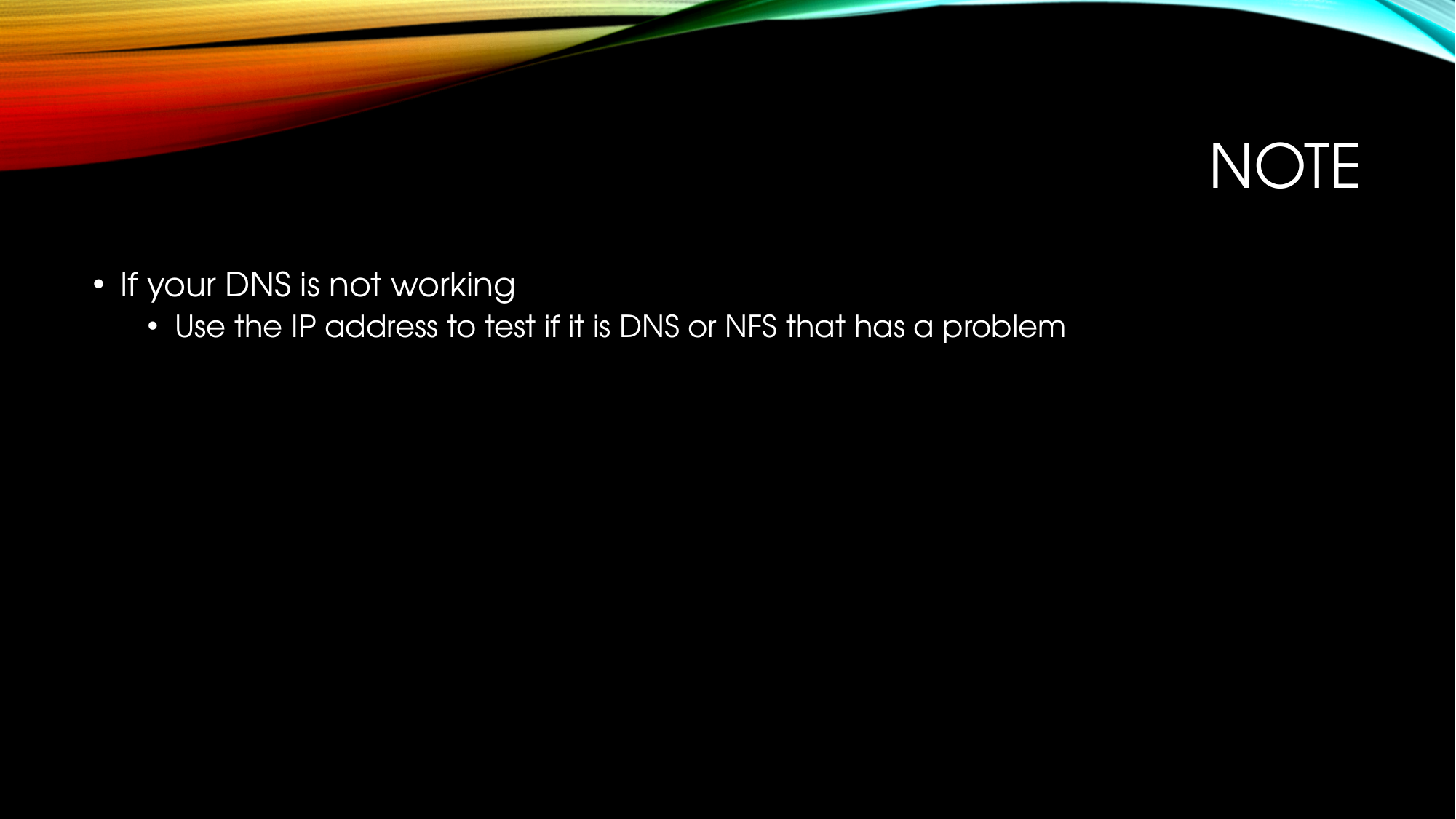

# Note
If your DNS is not working
Use the IP address to test if it is DNS or NFS that has a problem